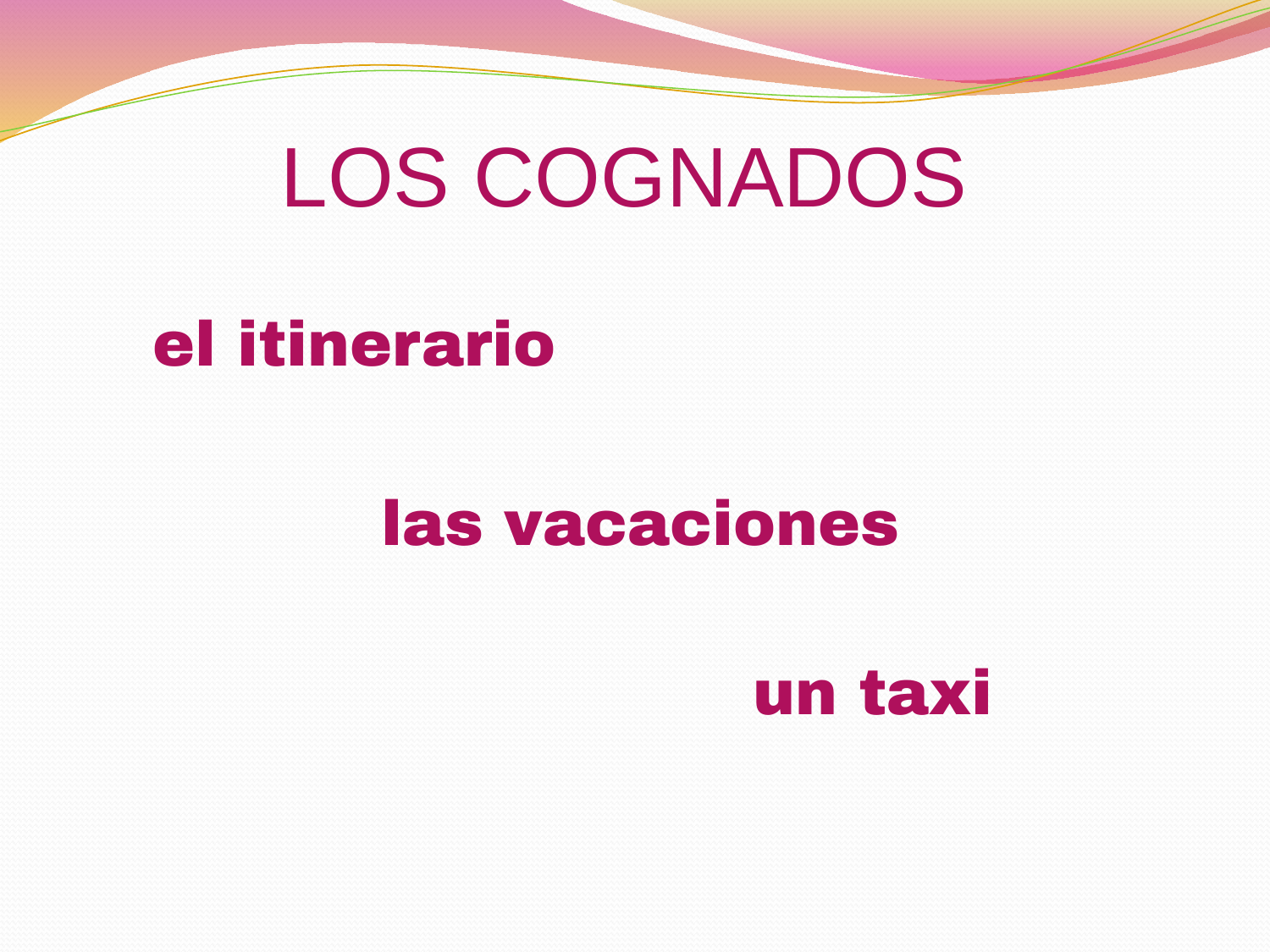

LOS COGNADOS
el itinerario
las vacaciones
un taxi